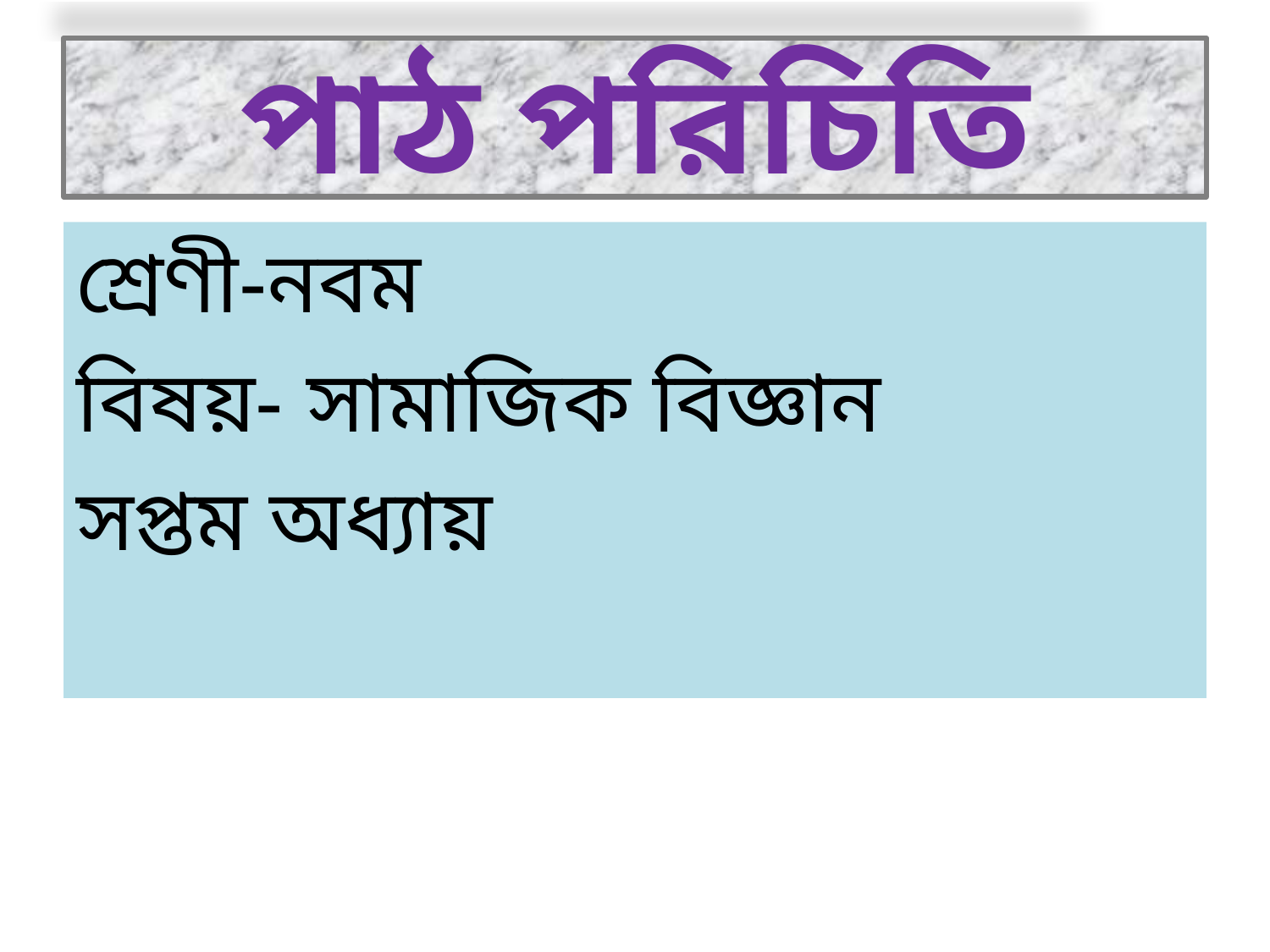

# পাঠ পরিচিতি
শ্রেণী-নবম
বিষয়- সামাজিক বিজ্ঞান
সপ্তম অধ্যায়